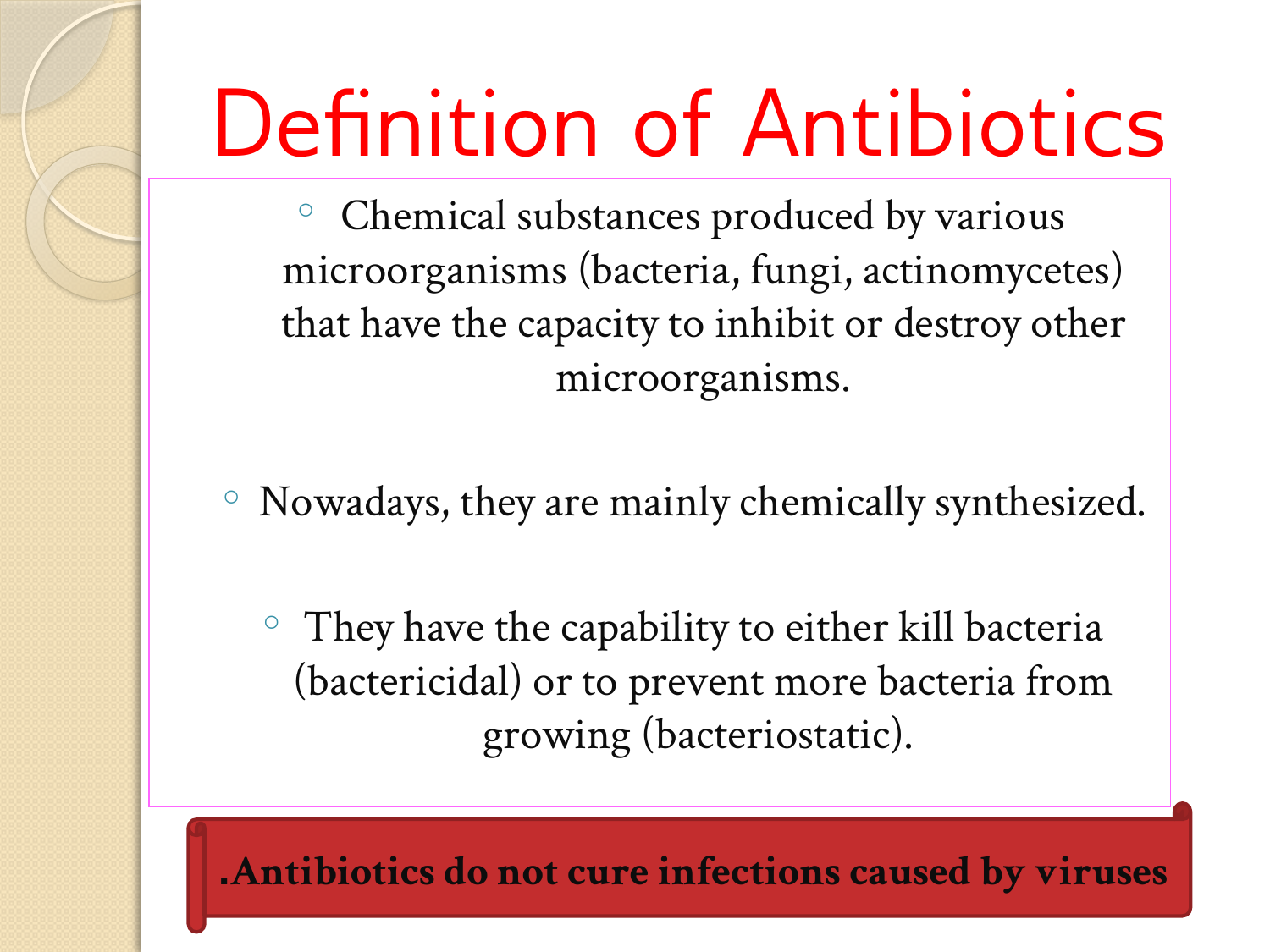

# Definition of Antibiotics
Chemical substances produced by various microorganisms (bacteria, fungi, actinomycetes) that have the capacity to inhibit or destroy other microorganisms.

Nowadays, they are mainly chemically synthesized.

They have the capability to either kill bacteria (bactericidal) or to prevent more bacteria from growing (bacteriostatic).
Antibiotics do not cure infections caused by viruses.